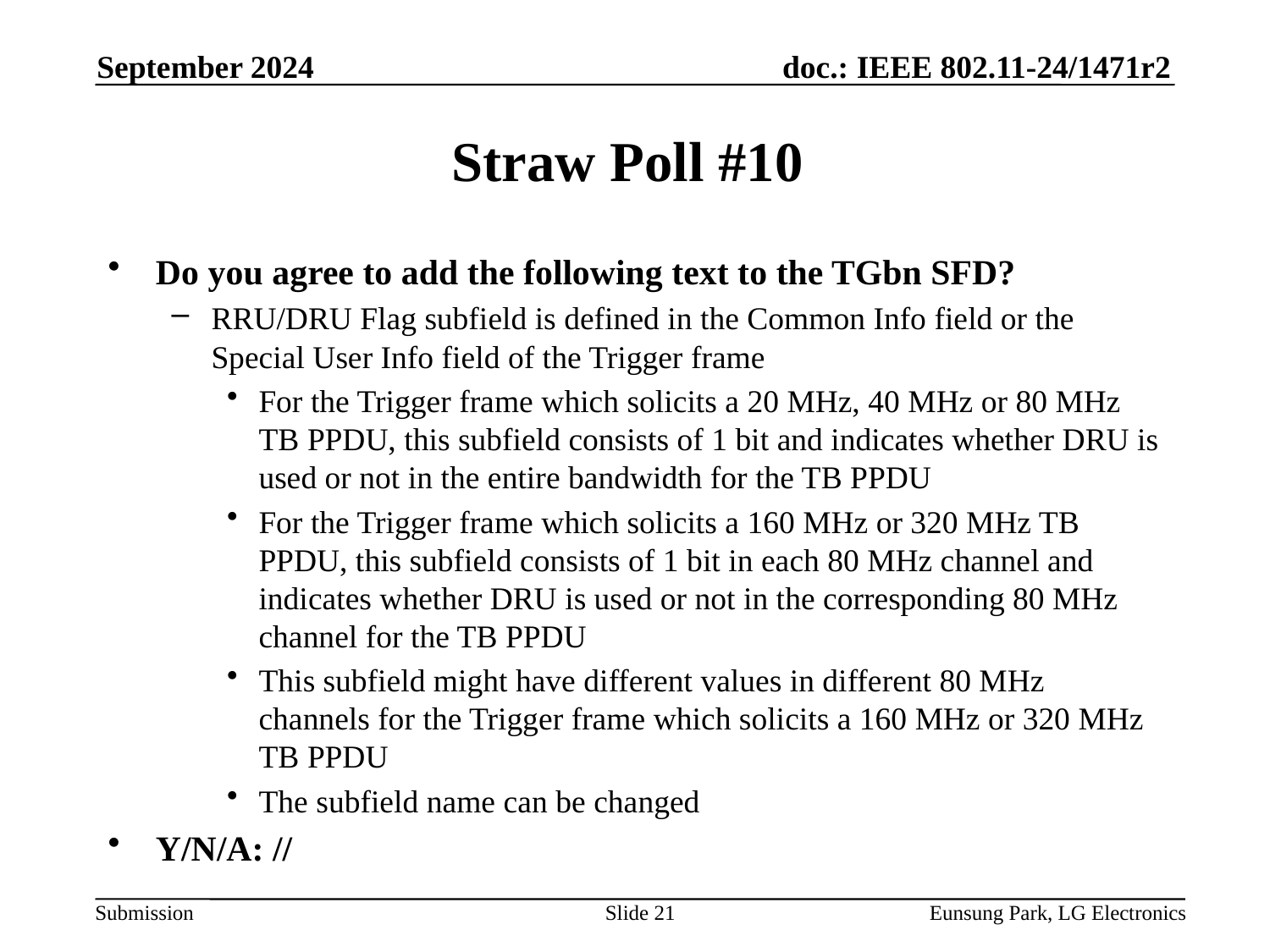

September 2024
# Straw Poll #10
Do you agree to add the following text to the TGbn SFD?
RRU/DRU Flag subfield is defined in the Common Info field or the Special User Info field of the Trigger frame
For the Trigger frame which solicits a 20 MHz, 40 MHz or 80 MHz TB PPDU, this subfield consists of 1 bit and indicates whether DRU is used or not in the entire bandwidth for the TB PPDU
For the Trigger frame which solicits a 160 MHz or 320 MHz TB PPDU, this subfield consists of 1 bit in each 80 MHz channel and indicates whether DRU is used or not in the corresponding 80 MHz channel for the TB PPDU
This subfield might have different values in different 80 MHz channels for the Trigger frame which solicits a 160 MHz or 320 MHz TB PPDU
The subfield name can be changed
Y/N/A: //
Slide 21
Eunsung Park, LG Electronics